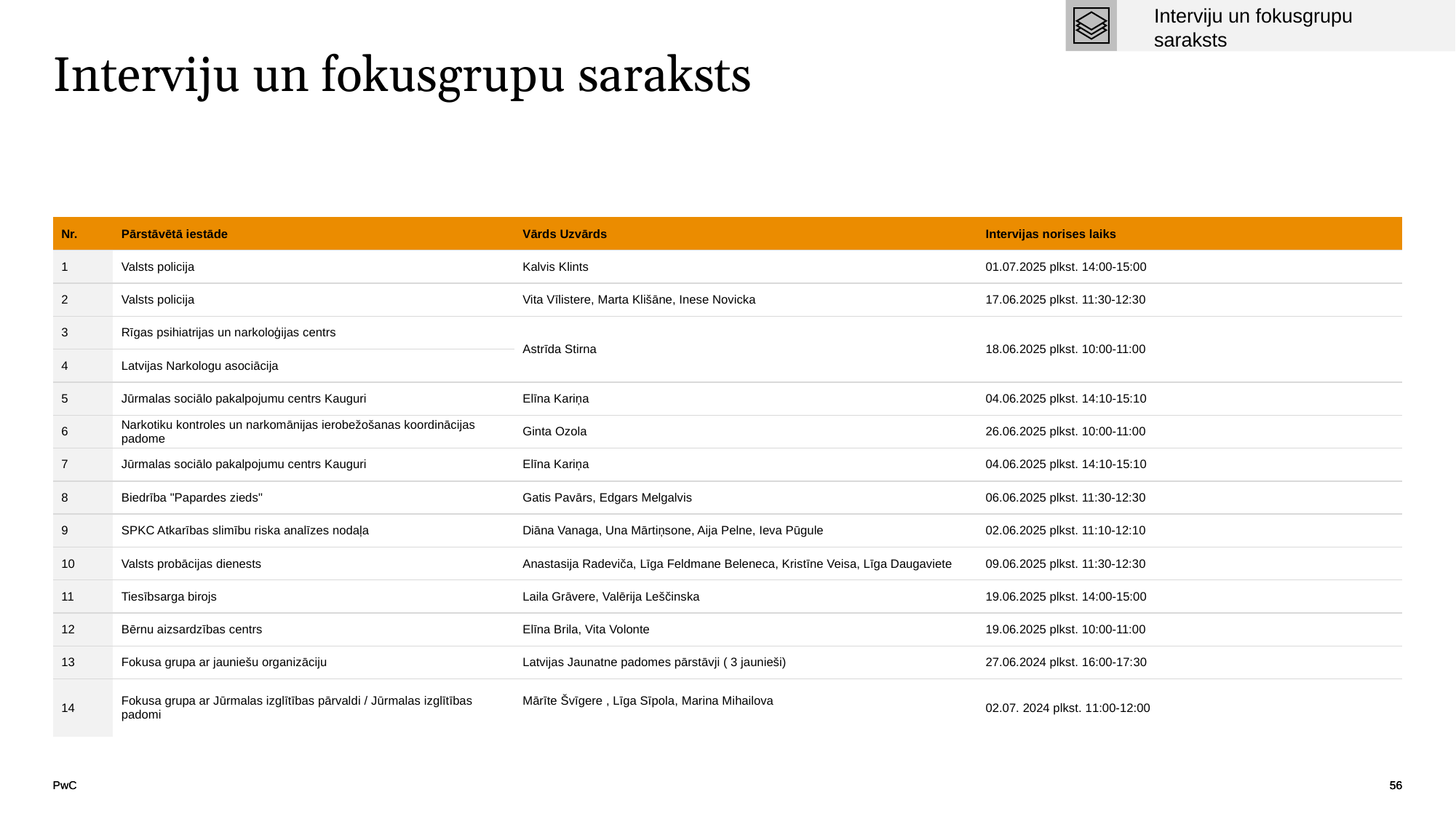

Interviju un fokusgrupu saraksts

# Interviju un fokusgrupu saraksts
| Nr. | Pārstāvētā iestāde | Vārds Uzvārds | Intervijas norises laiks |
| --- | --- | --- | --- |
| 1 | Valsts policija | Kalvis Klints | 01.07.2025 plkst. 14:00-15:00 |
| 2 | Valsts policija | Vita Vīlistere, Marta Klišāne, Inese Novicka | 17.06.2025 plkst. 11:30-12:30 |
| 3 | Rīgas psihiatrijas un narkoloģijas centrs | Astrīda Stirna | 18.06.2025 plkst. 10:00-11:00 |
| 4 | Latvijas Narkologu asociācija |  |  |
| 5 | Jūrmalas sociālo pakalpojumu centrs Kauguri | Elīna Kariņa | 04.06.2025 plkst. 14:10-15:10 |
| 6 | Narkotiku kontroles un narkomānijas ierobežošanas koordinācijas padome | Ginta Ozola | 26.06.2025 plkst. 10:00-11:00 |
| 7 | Jūrmalas sociālo pakalpojumu centrs Kauguri | Elīna Kariņa | 04.06.2025 plkst. 14:10-15:10 |
| 8 | Biedrība "Papardes zieds" | Gatis Pavārs, Edgars Melgalvis | 06.06.2025 plkst. 11:30-12:30 |
| 9 | SPKC Atkarības slimību riska analīzes nodaļa | Diāna Vanaga, Una Mārtiņsone, Aija Pelne, Ieva Pūgule | 02.06.2025 plkst. 11:10-12:10 |
| 10 | Valsts probācijas dienests | Anastasija Radeviča, Līga Feldmane Beleneca, Kristīne Veisa, Līga Daugaviete | 09.06.2025 plkst. 11:30-12:30 |
| 11 | Tiesībsarga birojs | Laila Grāvere, Valērija Leščinska | 19.06.2025 plkst. 14:00-15:00 |
| 12 | Bērnu aizsardzības centrs | Elīna Brila, Vita Volonte | 19.06.2025 plkst. 10:00-11:00 |
| 13 | Fokusa grupa ar jauniešu organizāciju | Latvijas Jaunatne padomes pārstāvji ( 3 jaunieši) | 27.06.2024 plkst. 16:00-17:30 |
| 14 | Fokusa grupa ar Jūrmalas izglītības pārvaldi / Jūrmalas izglītības padomi | Mārīte Švīgere , Līga Sīpola, Marina Mihailova | 02.07. 2024 plkst. 11:00-12:00 |
PwC
56
56
56